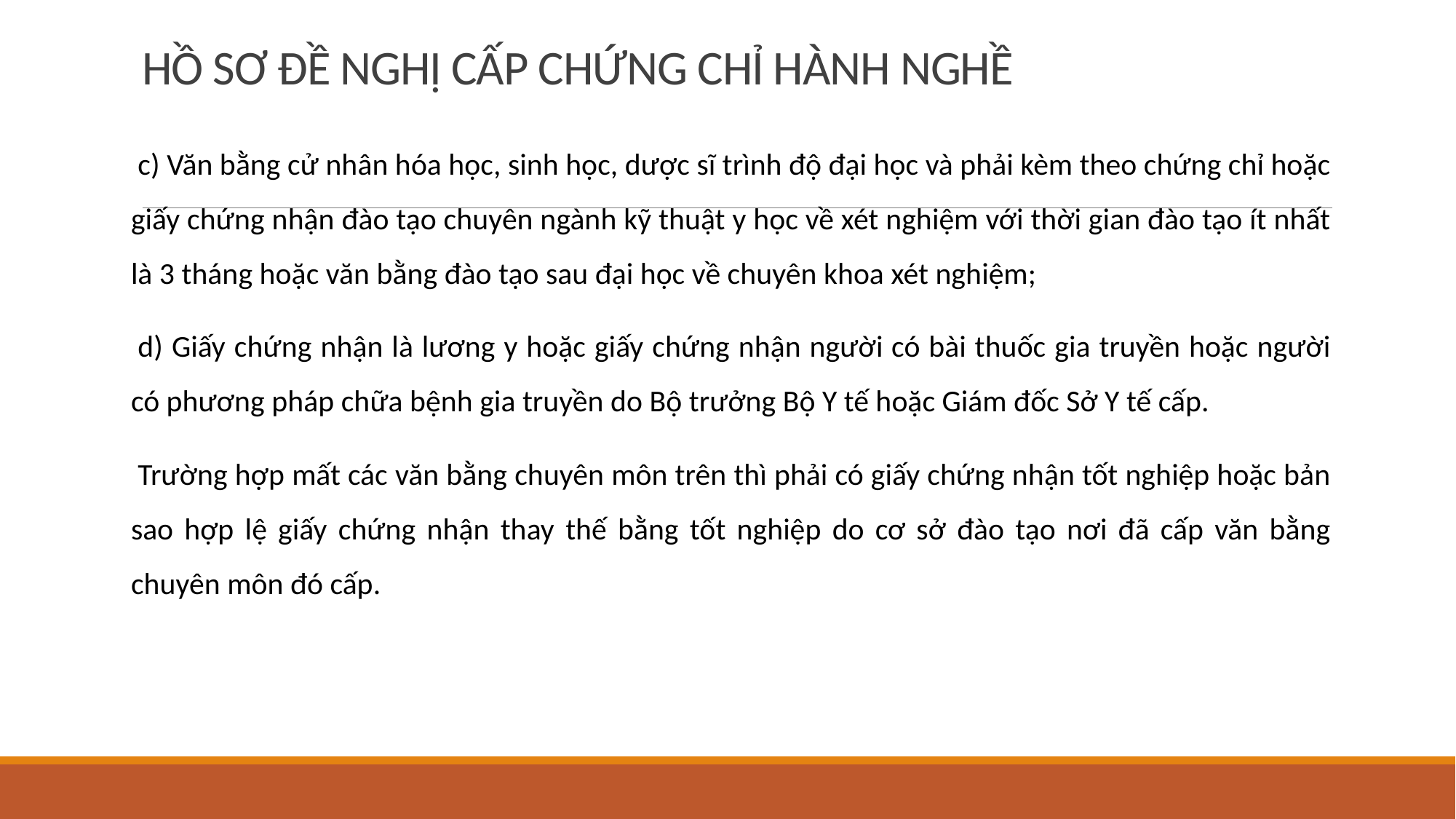

# HỒ SƠ ĐỀ NGHỊ CẤP CHỨNG CHỈ HÀNH NGHỀ
c) Văn bằng cử nhân hóa học, sinh học, dược sĩ trình độ đại học và phải kèm theo chứng chỉ hoặc giấy chứng nhận đào tạo chuyên ngành kỹ thuật y học về xét nghiệm với thời gian đào tạo ít nhất là 3 tháng hoặc văn bằng đào tạo sau đại học về chuyên khoa xét nghiệm;
d) Giấy chứng nhận là lương y hoặc giấy chứng nhận người có bài thuốc gia truyền hoặc người có phương pháp chữa bệnh gia truyền do Bộ trưởng Bộ Y tế hoặc Giám đốc Sở Y tế cấp.
Trường hợp mất các văn bằng chuyên môn trên thì phải có giấy chứng nhận tốt nghiệp hoặc bản sao hợp lệ giấy chứng nhận thay thế bằng tốt nghiệp do cơ sở đào tạo nơi đã cấp văn bằng chuyên môn đó cấp.